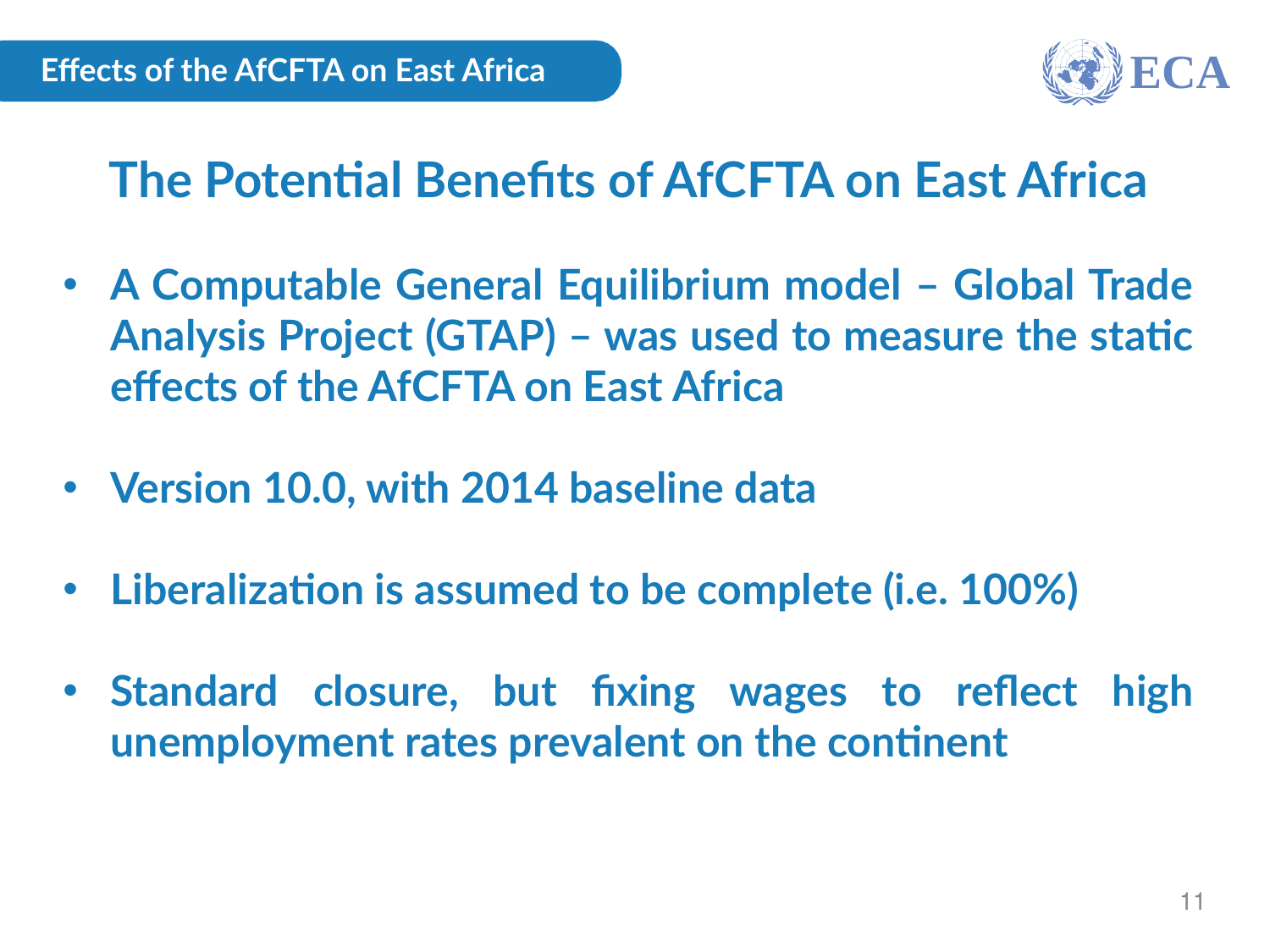

ECA
Effects of the AfCFTA on East Africa
The Potential Benefits of AfCFTA on East Africa
A Computable General Equilibrium model – Global Trade Analysis Project (GTAP) – was used to measure the static effects of the AfCFTA on East Africa

Version 10.0, with 2014 baseline data

Liberalization is assumed to be complete (i.e. 100%)

Standard closure, but fixing wages to reflect high unemployment rates prevalent on the continent

11